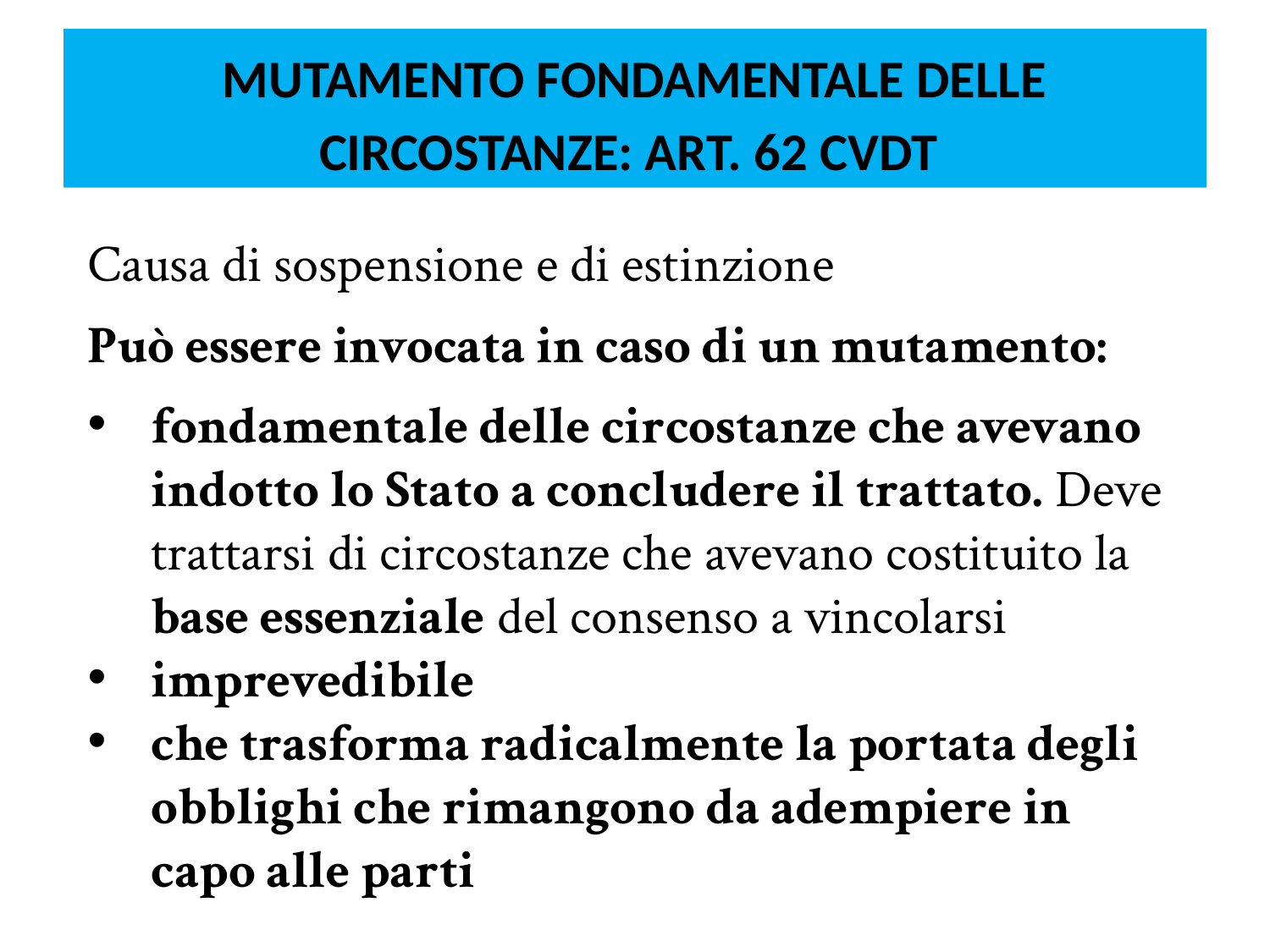

# MUTAMENTO FONDAMENTALE DELLE CIRCOSTANZE: ART. 62 CVDT

Causa di sospensione e di estinzione
Può essere invocata in caso di un mutamento:
fondamentale delle circostanze che avevano indotto lo Stato a concludere il trattato. Deve trattarsi di circostanze che avevano costituito la base essenziale del consenso a vincolarsi
imprevedibile
che trasforma radicalmente la portata degli obblighi che rimangono da adempiere in capo alle parti